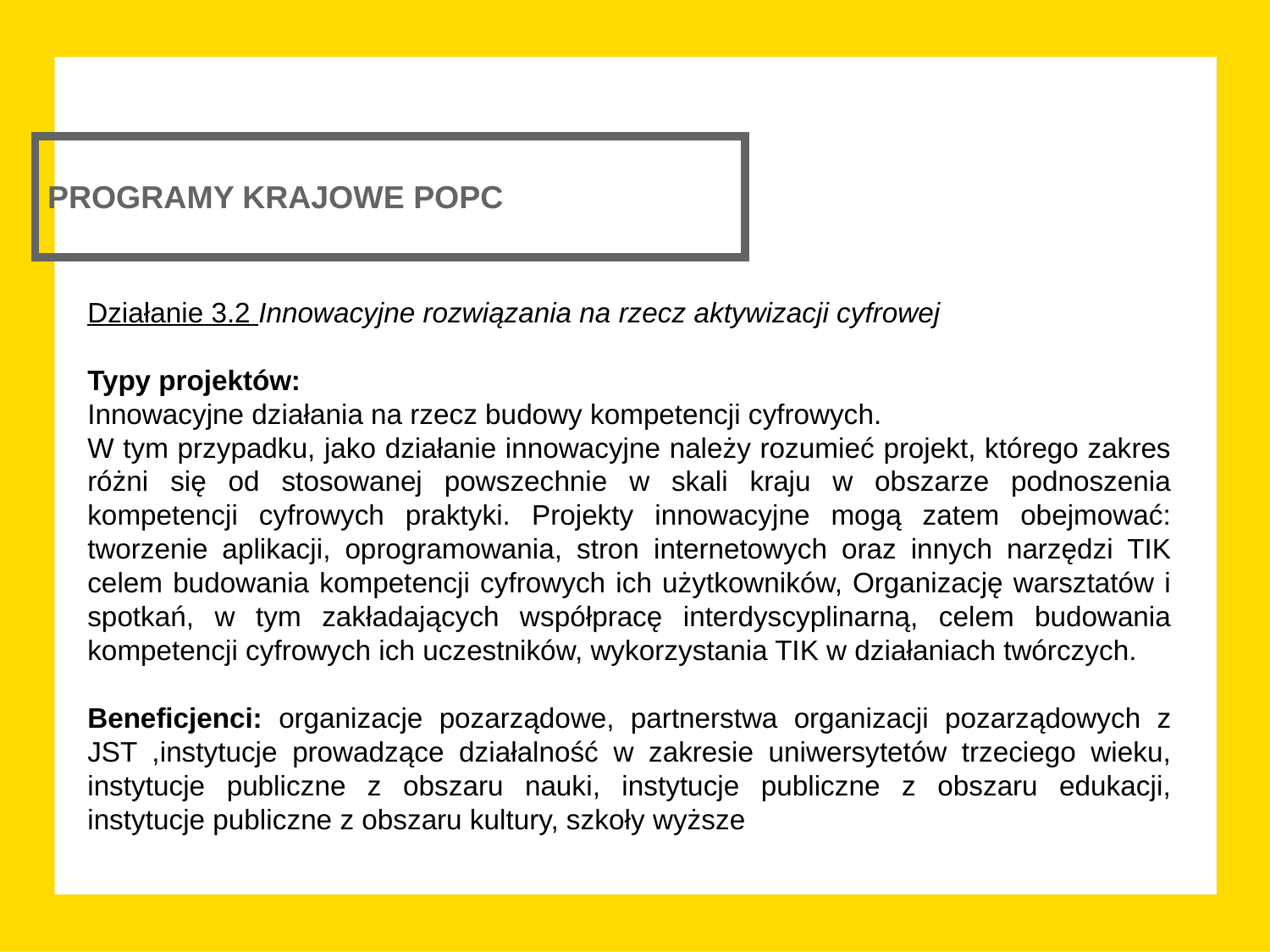

PROGRAMY KRAJOWE POPC

Działanie 3.2 Innowacyjne rozwiązania na rzecz aktywizacji cyfrowej

Typy projektów:
Innowacyjne działania na rzecz budowy kompetencji cyfrowych.
W tym przypadku, jako działanie innowacyjne należy rozumieć projekt, którego zakres różni się od stosowanej powszechnie w skali kraju w obszarze podnoszenia kompetencji cyfrowych praktyki. Projekty innowacyjne mogą zatem obejmować: tworzenie aplikacji, oprogramowania, stron internetowych oraz innych narzędzi TIK celem budowania kompetencji cyfrowych ich użytkowników, Organizację warsztatów i spotkań, w tym zakładających współpracę interdyscyplinarną, celem budowania kompetencji cyfrowych ich uczestników, wykorzystania TIK w działaniach twórczych.

Beneficjenci: organizacje pozarządowe, partnerstwa organizacji pozarządowych z JST ,instytucje prowadzące działalność w zakresie uniwersytetów trzeciego wieku, instytucje publiczne z obszaru nauki, instytucje publiczne z obszaru edukacji, instytucje publiczne z obszaru kultury, szkoły wyższe